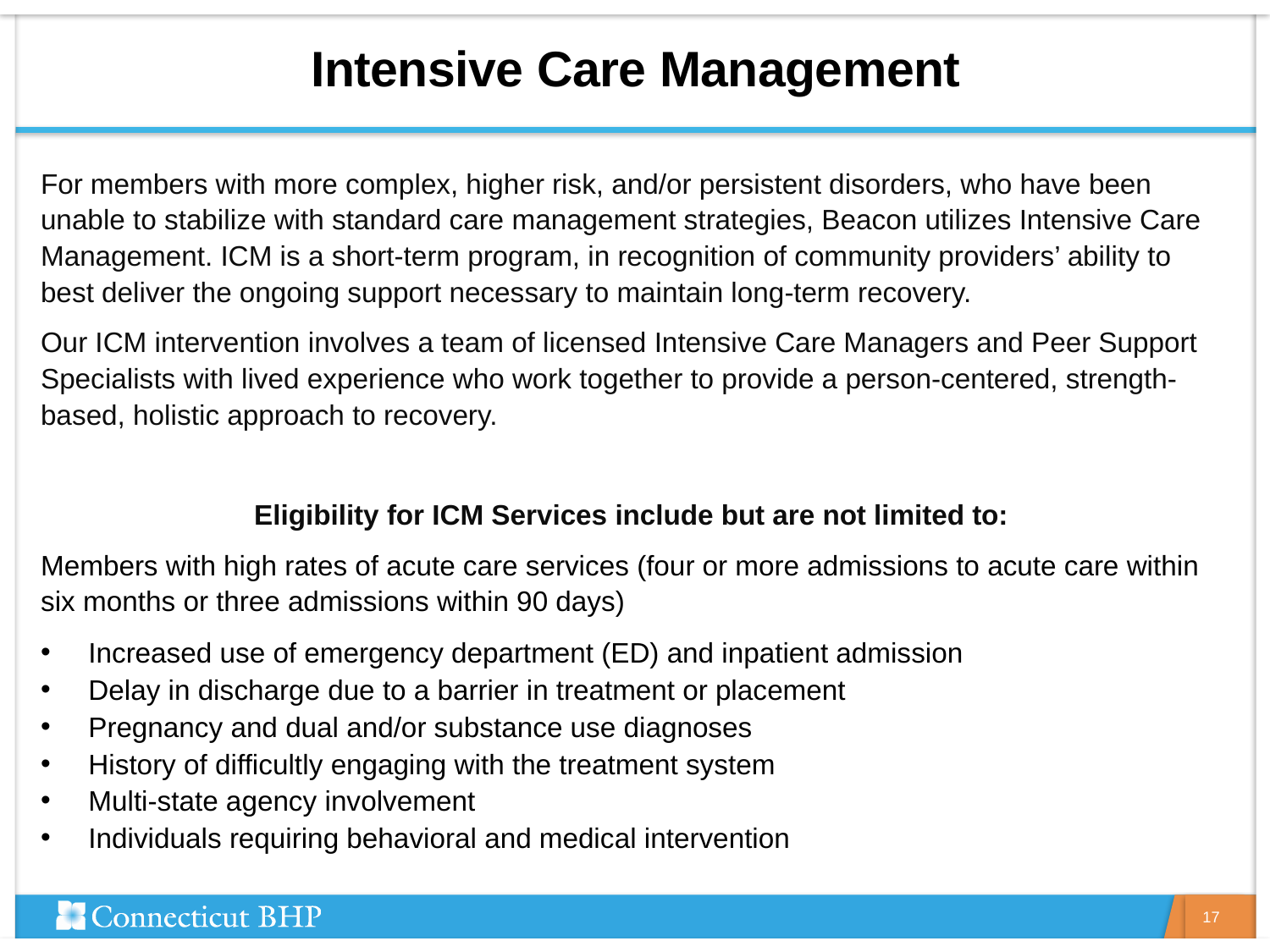

# Intensive Care Management
For members with more complex, higher risk, and/or persistent disorders, who have been unable to stabilize with standard care management strategies, Beacon utilizes Intensive Care Management. ICM is a short-term program, in recognition of community providers’ ability to best deliver the ongoing support necessary to maintain long-term recovery.
Our ICM intervention involves a team of licensed Intensive Care Managers and Peer Support Specialists with lived experience who work together to provide a person-centered, strength-based, holistic approach to recovery.

Eligibility for ICM Services include but are not limited to:
Members with high rates of acute care services (four or more admissions to acute care within six months or three admissions within 90 days)
Increased use of emergency department (ED) and inpatient admission
Delay in discharge due to a barrier in treatment or placement
Pregnancy and dual and/or substance use diagnoses
History of difficultly engaging with the treatment system
Multi-state agency involvement
Individuals requiring behavioral and medical intervention
17